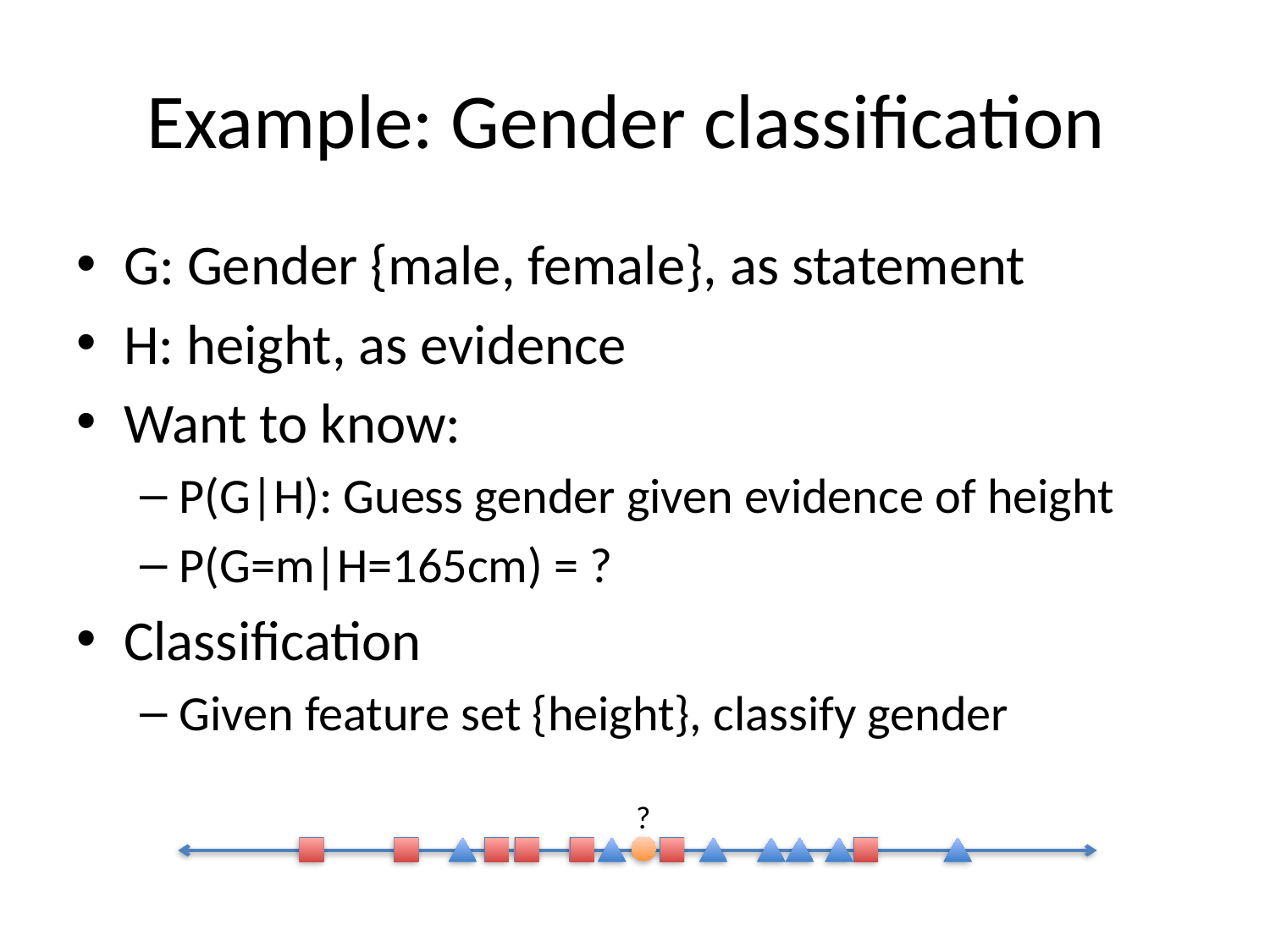

# Example: Gender classification
G: Gender {male, female}, as statement
H: height, as evidence
Want to know:
P(G|H): Guess gender given evidence of height
P(G=m|H=165cm) = ?
Classification
Given feature set {height}, classify gender
?